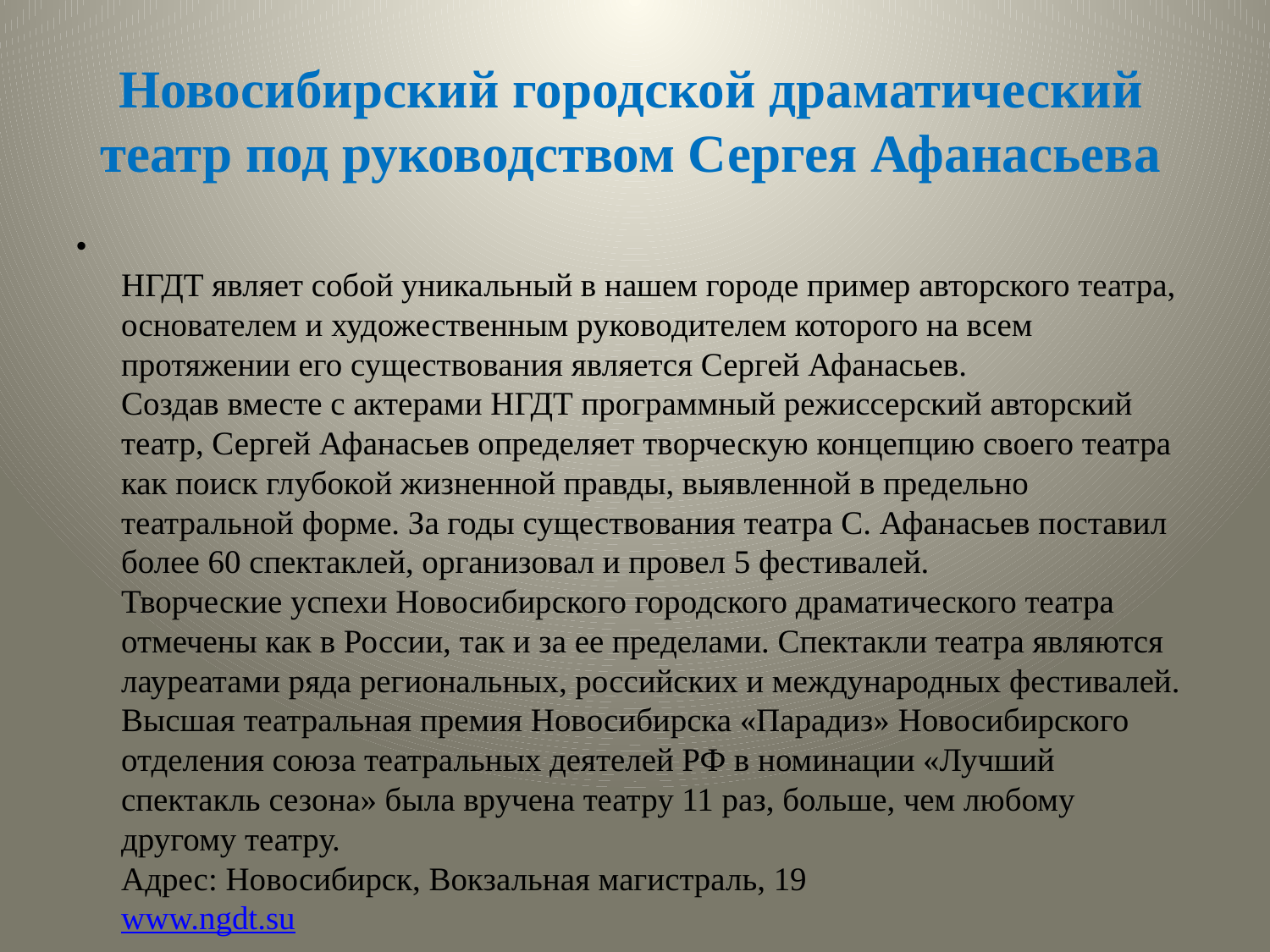

# Новосибирский городской драматический театр под руководством Сергея Афанасьева
НГДТ являет собой уникальный в нашем городе пример авторского театра, основателем и художественным руководителем которого на всем протяжении его существования является Сергей Афанасьев.
Создав вместе с актерами НГДТ программный режиссерский авторский театр, Сергей Афанасьев определяет творческую концепцию своего театра как поиск глубокой жизненной правды, выявленной в предельно театральной форме. За годы существования театра С. Афанасьев поставил более 60 спектаклей, организовал и провел 5 фестивалей.
Творческие успехи Новосибирского городского драматического театра отмечены как в России, так и за ее пределами. Спектакли театра являются лауреатами ряда региональных, российских и международных фестивалей. Высшая театральная премия Новосибирска «Парадиз» Новосибирского отделения союза театральных деятелей РФ в номинации «Лучший спектакль сезона» была вручена театру 11 раз, больше, чем любому другому театру.
Адрес: Новосибирск, Вокзальная магистраль, 19
www.ngdt.su